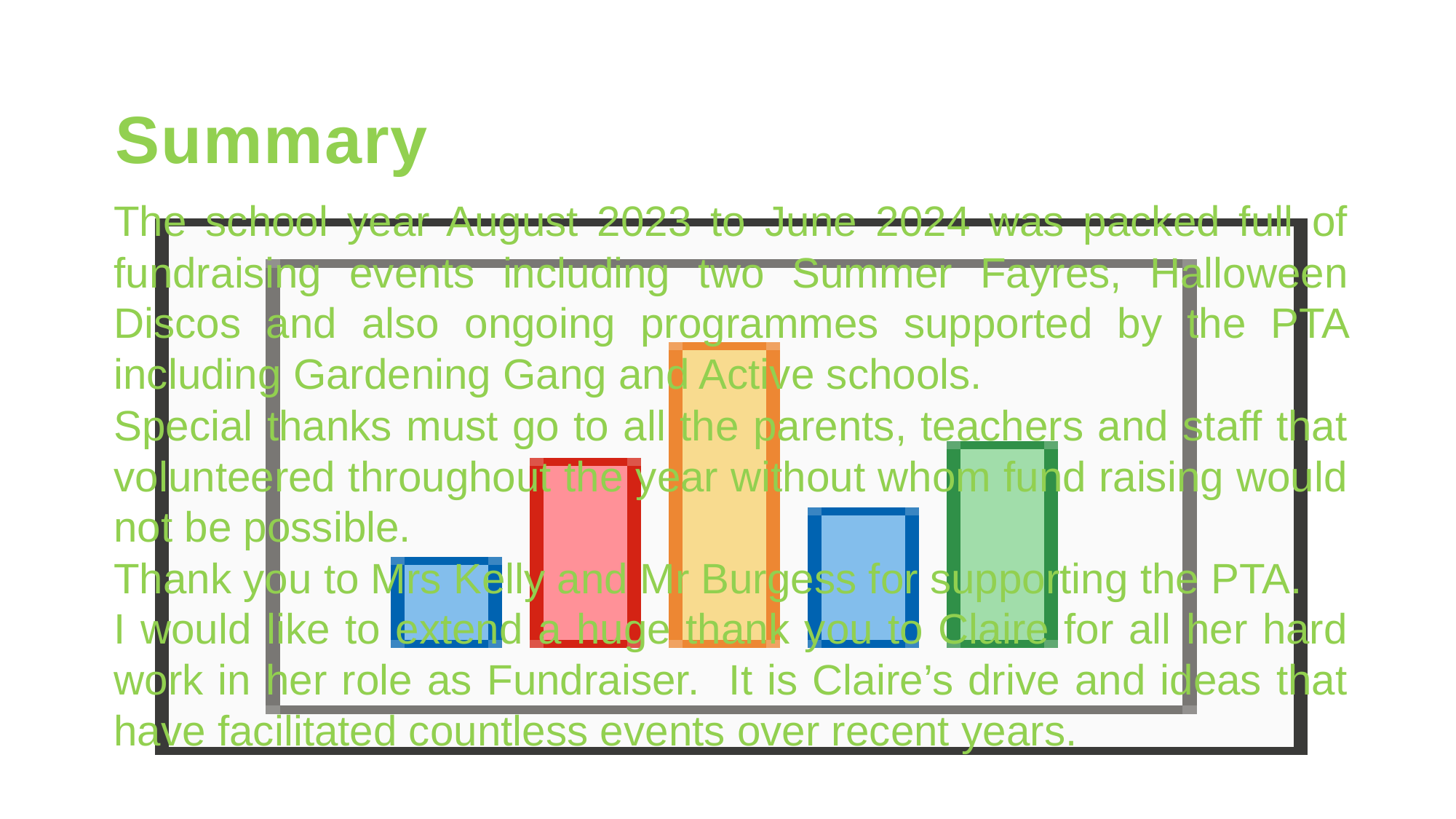

# Summary
The school year August 2023 to June 2024 was packed full of fundraising events including two Summer Fayres, Halloween Discos and also ongoing programmes supported by the PTA including Gardening Gang and Active schools.
Special thanks must go to all the parents, teachers and staff that volunteered throughout the year without whom fund raising would not be possible.
Thank you to Mrs Kelly and Mr Burgess for supporting the PTA.
I would like to extend a huge thank you to Claire for all her hard work in her role as Fundraiser.  It is Claire’s drive and ideas that have facilitated countless events over recent years.
Colm is also stepping down at the end of his 4 year tenor as Treasurer.  Colm has been the oracle for all our financing needs and I want to say a huge thank you to him for his invaluable contribution to the PTA.
This report highlights the major events and activities supported by the PTA during the course of the school year.